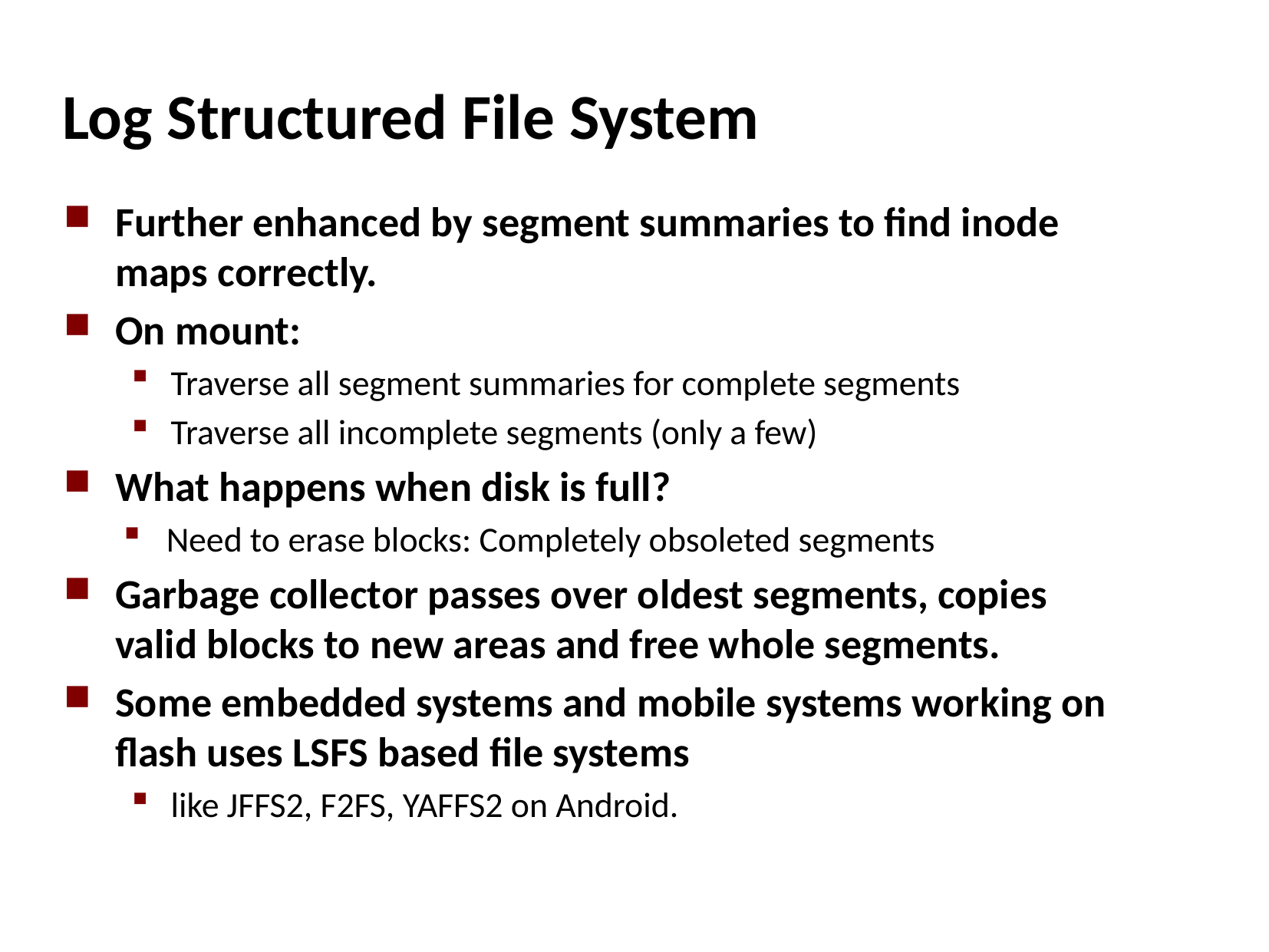

# Log Structured File System
Further enhanced by segment summaries to find inode maps correctly.
On mount:
Traverse all segment summaries for complete segments
Traverse all incomplete segments (only a few)
What happens when disk is full?
Need to erase blocks: Completely obsoleted segments
Garbage collector passes over oldest segments, copies valid blocks to new areas and free whole segments.
Some embedded systems and mobile systems working on flash uses LSFS based file systems
like JFFS2, F2FS, YAFFS2 on Android.